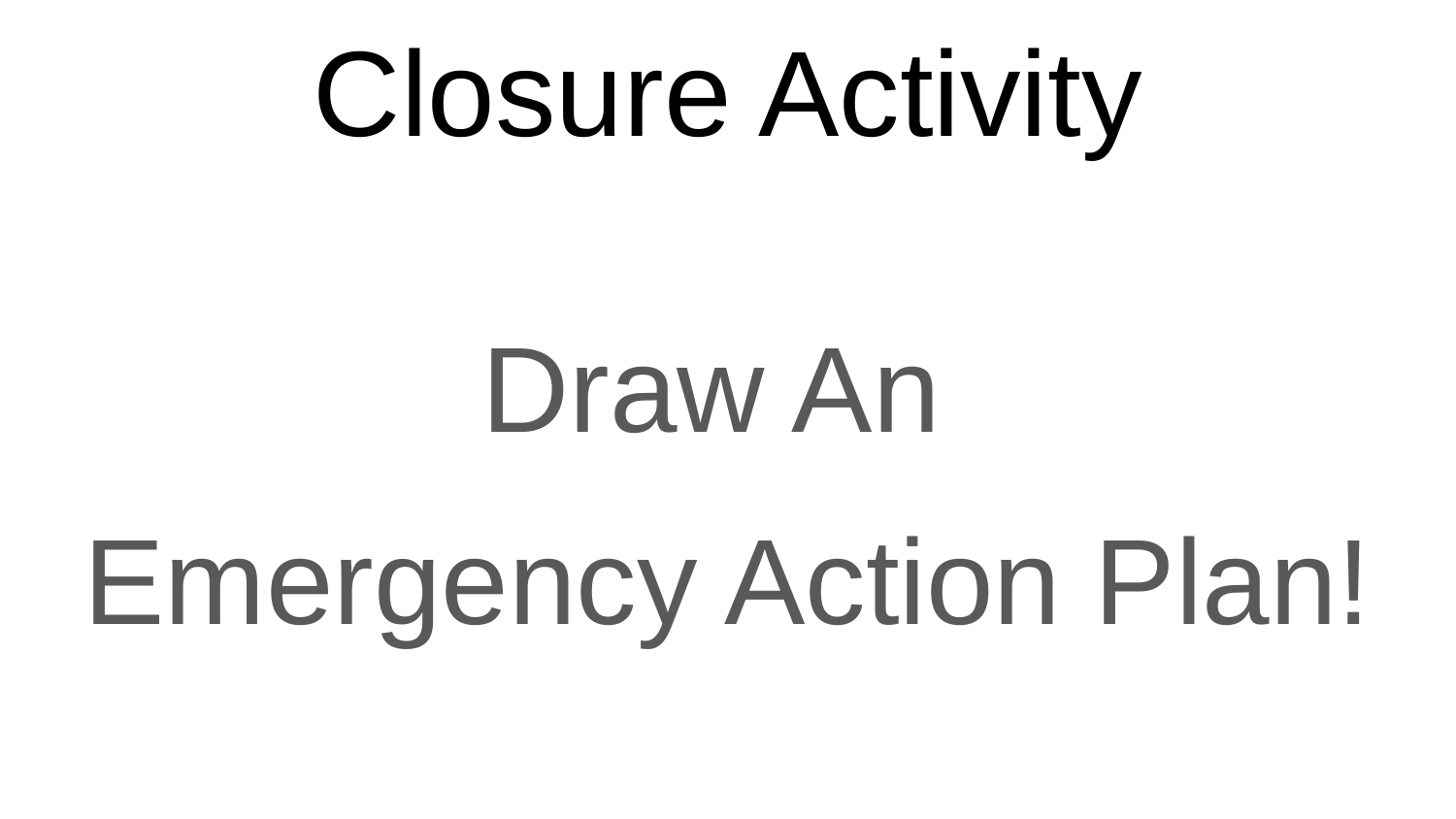

# Closure Activity
Draw An
Emergency Action Plan!